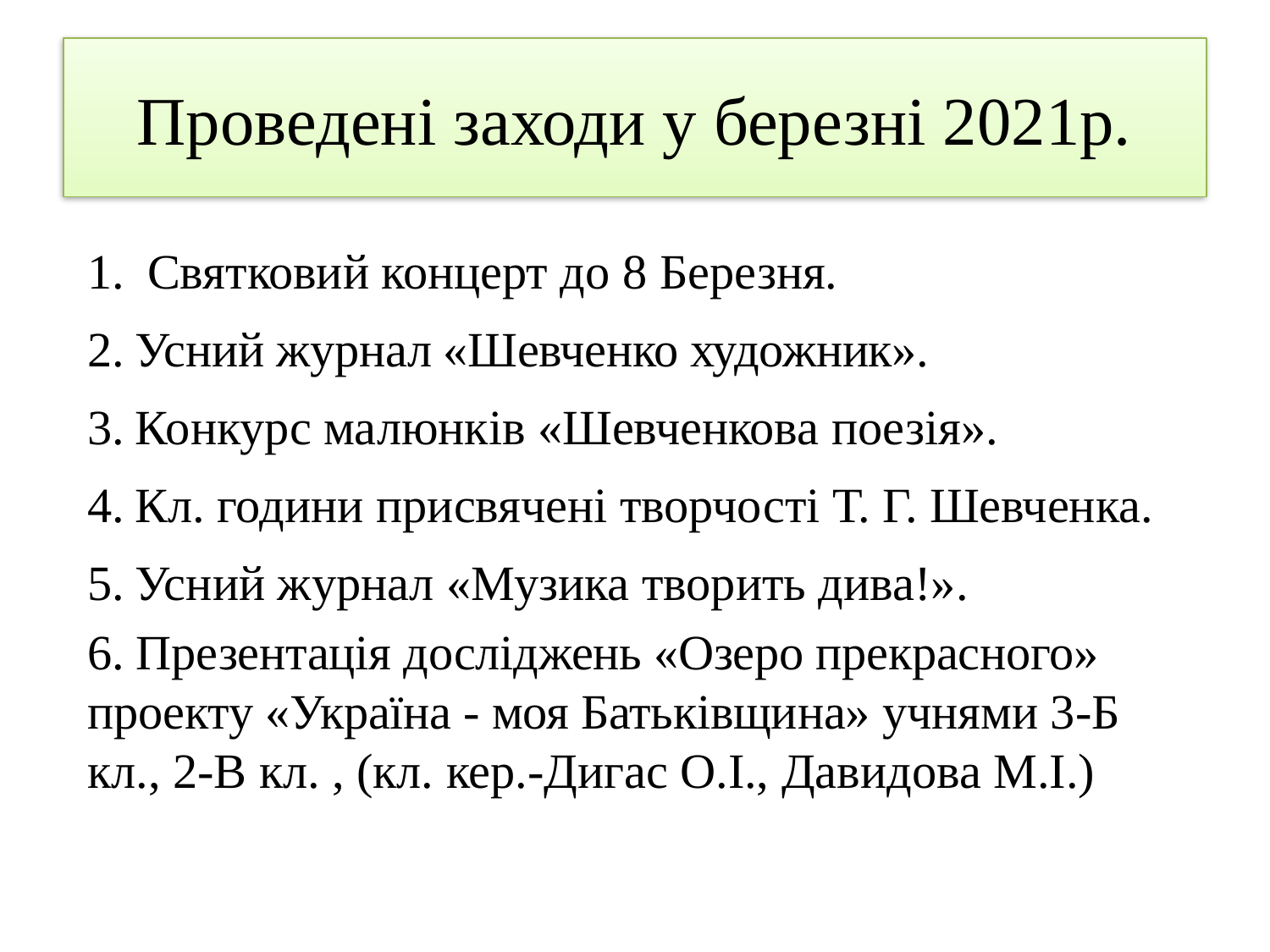

# Проведені заходи у березні 2021р.

 Святковий концерт до 8 Березня.
Усний журнал «Шевченко художник».
Конкурс малюнків «Шевченкова поезія».
Кл. години присвячені творчості Т. Г. Шевченка.
Усний журнал «Музика творить дива!».
6. Презентація досліджень «Озеро прекрасного» проекту «Україна - моя Батьківщина» учнями 3-Б кл., 2-В кл. , (кл. кер.-Дигас О.І., Давидова М.І.)